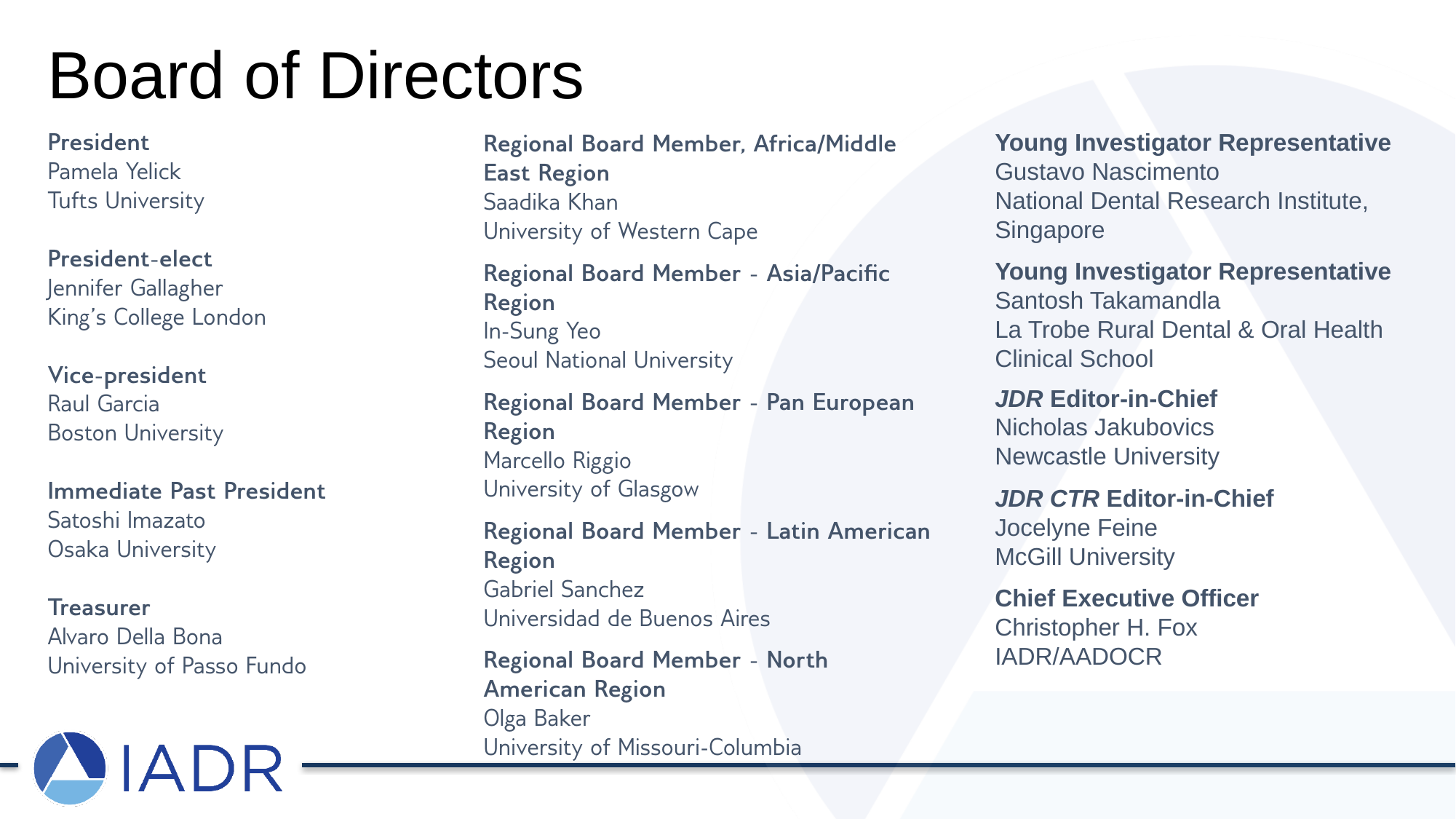

Board of Directors

Regional Board Member, Africa/Middle East Region
Saadika Khan
University of Western Cape

Regional Board Member - Asia/Pacific Region
In-Sung Yeo
Seoul National University

Regional Board Member - Pan European Region
Marcello Riggio
University of Glasgow

Regional Board Member - Latin American Region
Gabriel Sanchez
Universidad de Buenos Aires

Regional Board Member - North American Region
Olga Baker
University of Missouri-Columbia

President
Pamela Yelick
Tufts University
President-elect
Jennifer Gallagher
King’s College London

Vice-president
Raul Garcia
Boston University

Immediate Past President
Satoshi Imazato
Osaka University

Treasurer
Alvaro Della Bona
University of Passo Fundo

Young Investigator Representative
Gustavo Nascimento
National Dental Research Institute, Singapore

Young Investigator Representative
Santosh Takamandla
La Trobe Rural Dental & Oral Health Clinical School

JDR Editor-in-Chief
Nicholas Jakubovics
Newcastle University

JDR CTR Editor-in-Chief
Jocelyne Feine
McGill University

Chief Executive Officer
Christopher H. Fox
IADR/AADOCR